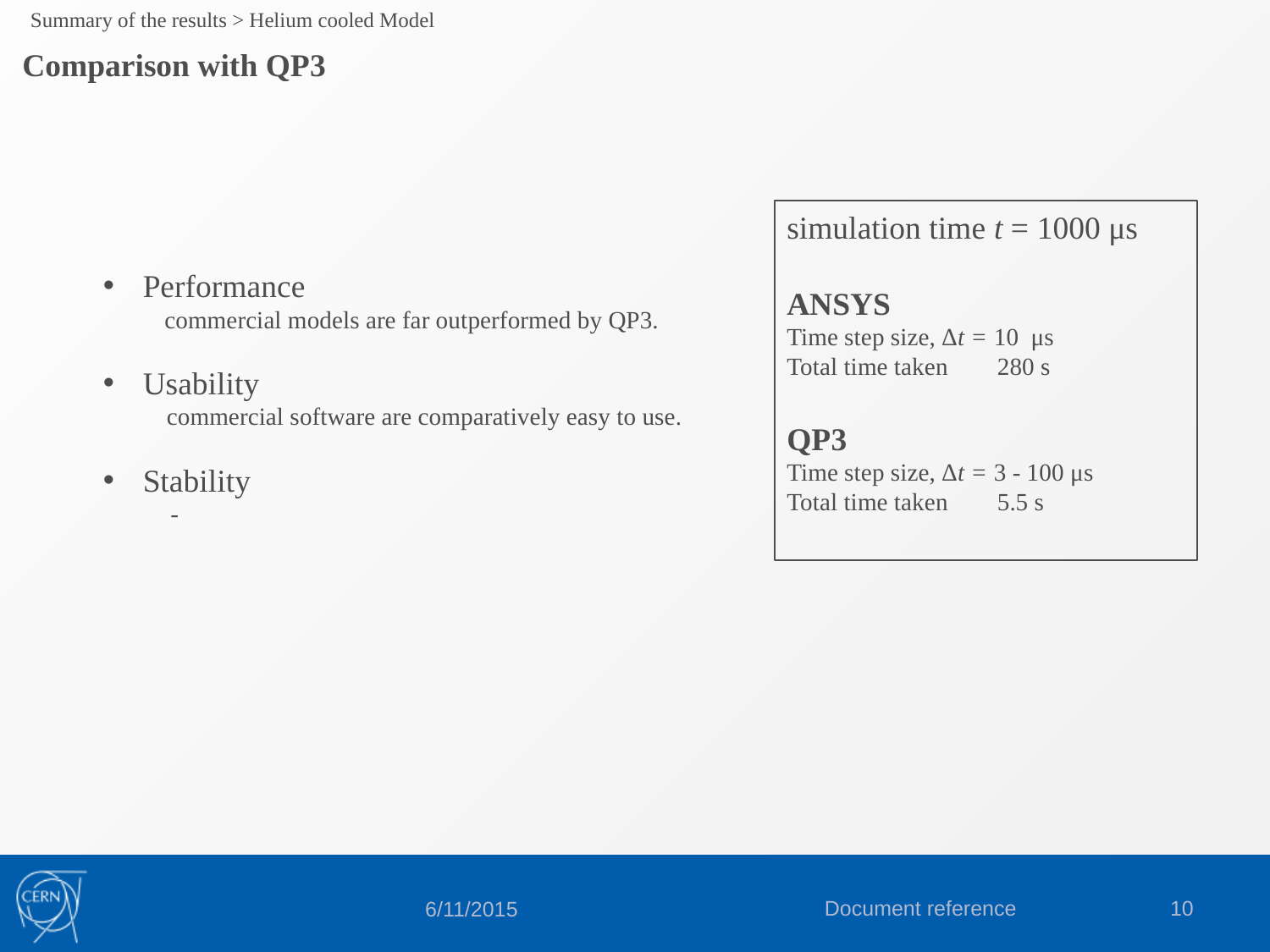

Summary of the results > Helium cooled Model
Comparison with QP3
simulation time t = 1000 μs

ANSYS
Time step size, Δt = 10  μs
Total time taken        280 s

QP3
Time step size, Δt = 3 - 100 μs
Total time taken        5.5 s

Performance
          commercial models are far outperformed by QP3.

Usability
commercial software are comparatively easy to use.

Stability
           -
Document reference
10
6/11/2015